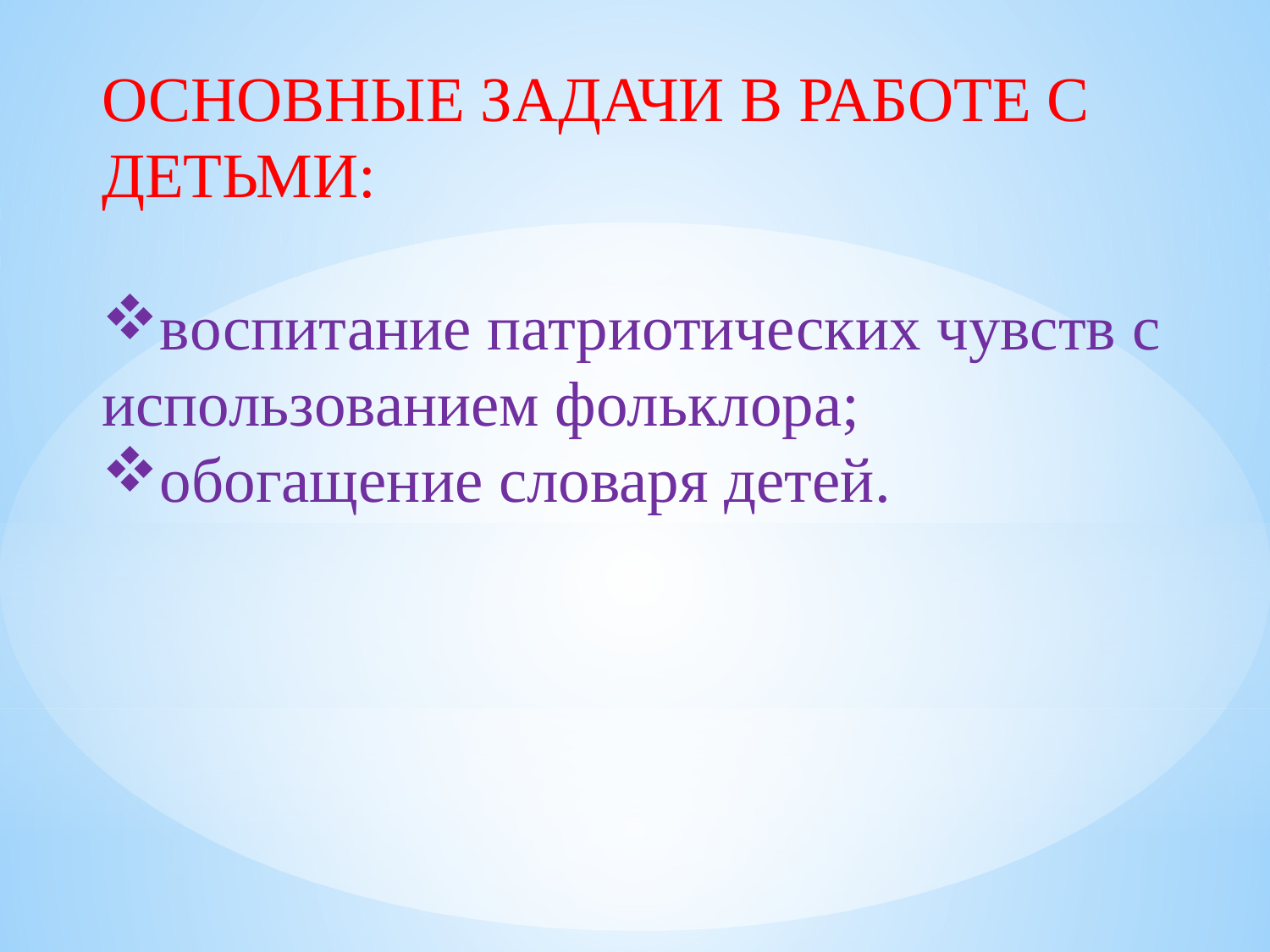

ОСНОВНЫЕ ЗАДАЧИ В РАБОТЕ С ДЕТЬМИ:

воспитание патриотических чувств с
использованием фольклора;
обогащение словаря детей.